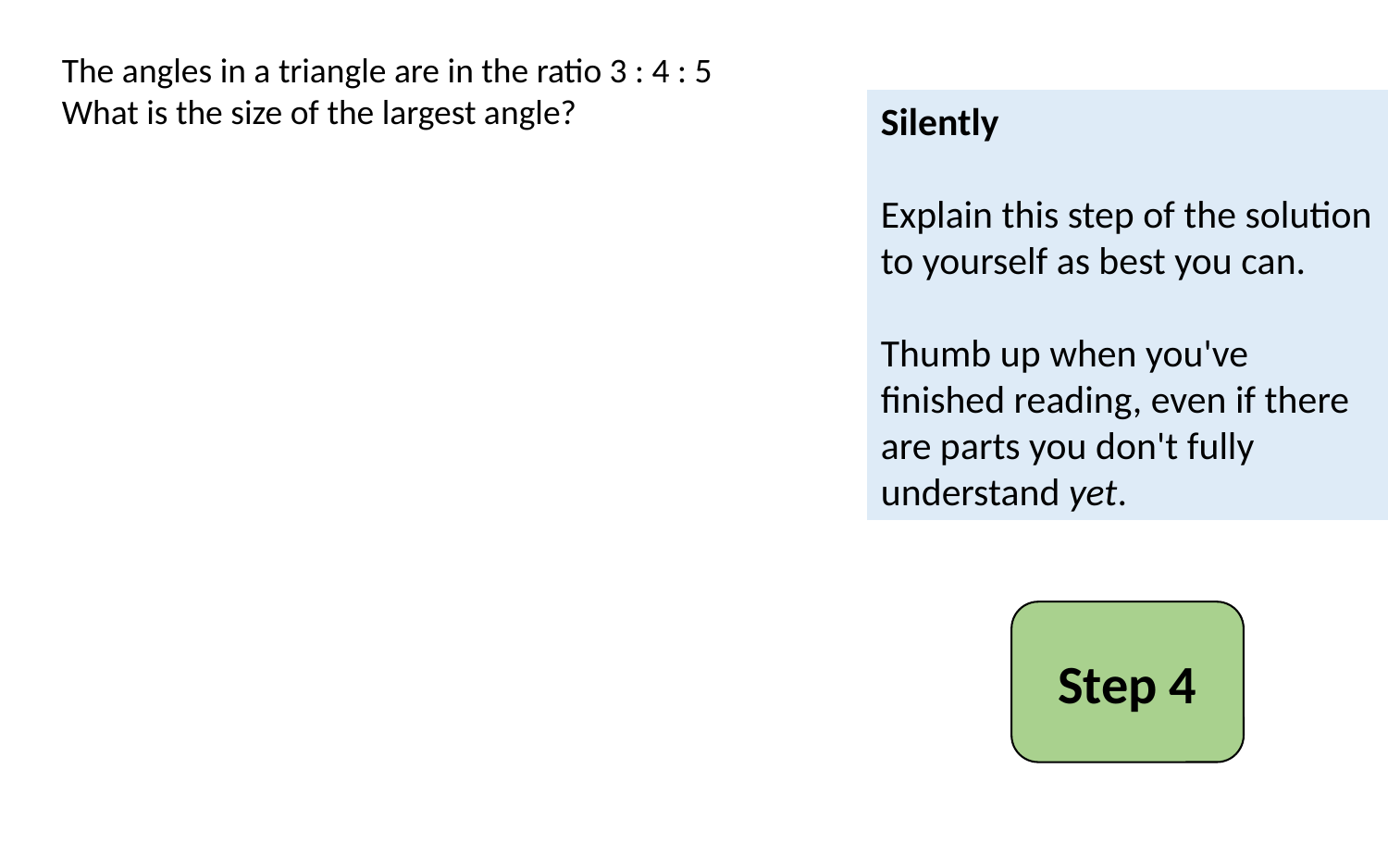

The angles in a triangle are in the ratio 3 : 4 : 5
What is the size of the largest angle?

Silently

Explain this step of the solution to yourself as best you can.

Thumb up when you've finished reading, even if there are parts you don't fully understand yet.
Step 4